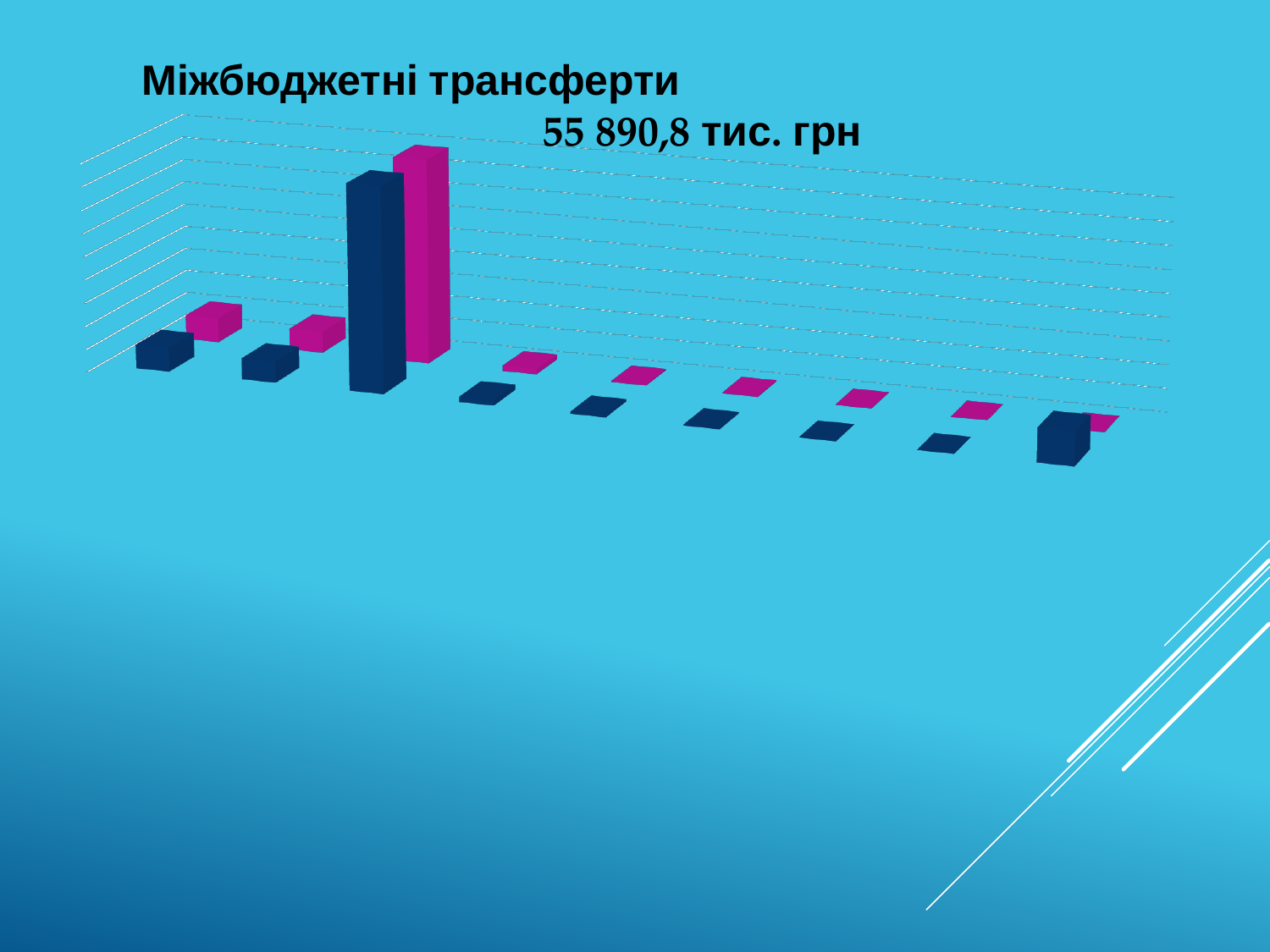

Міжбюджетні трансферти                                                        55 890,8 тис. грн

[unsupported chart]